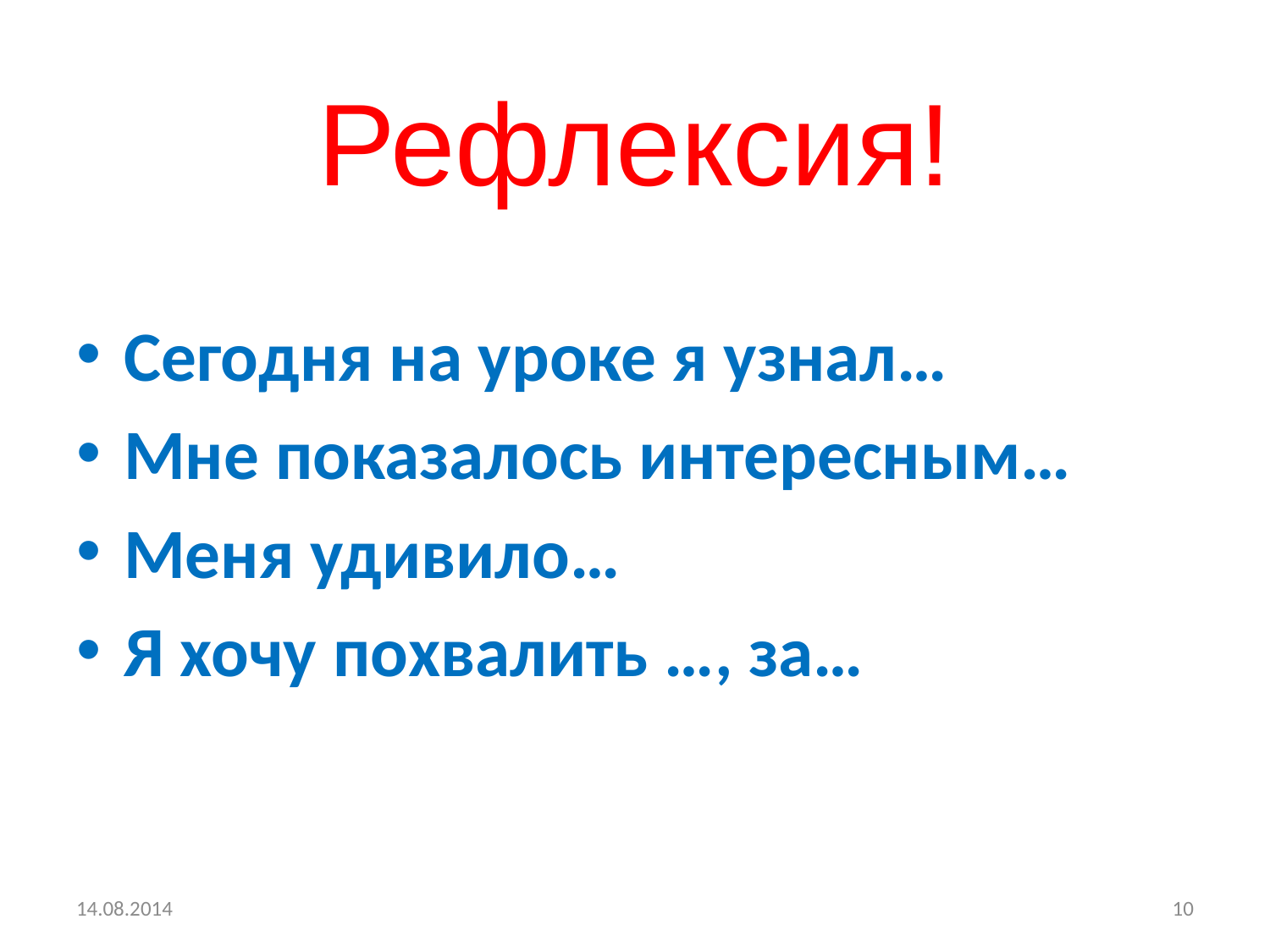

# Рефлексия!

Сегодня на уроке я узнал…
Мне показалось интересным…
Меня удивило…
Я хочу похвалить …, за…
14.08.2014
10